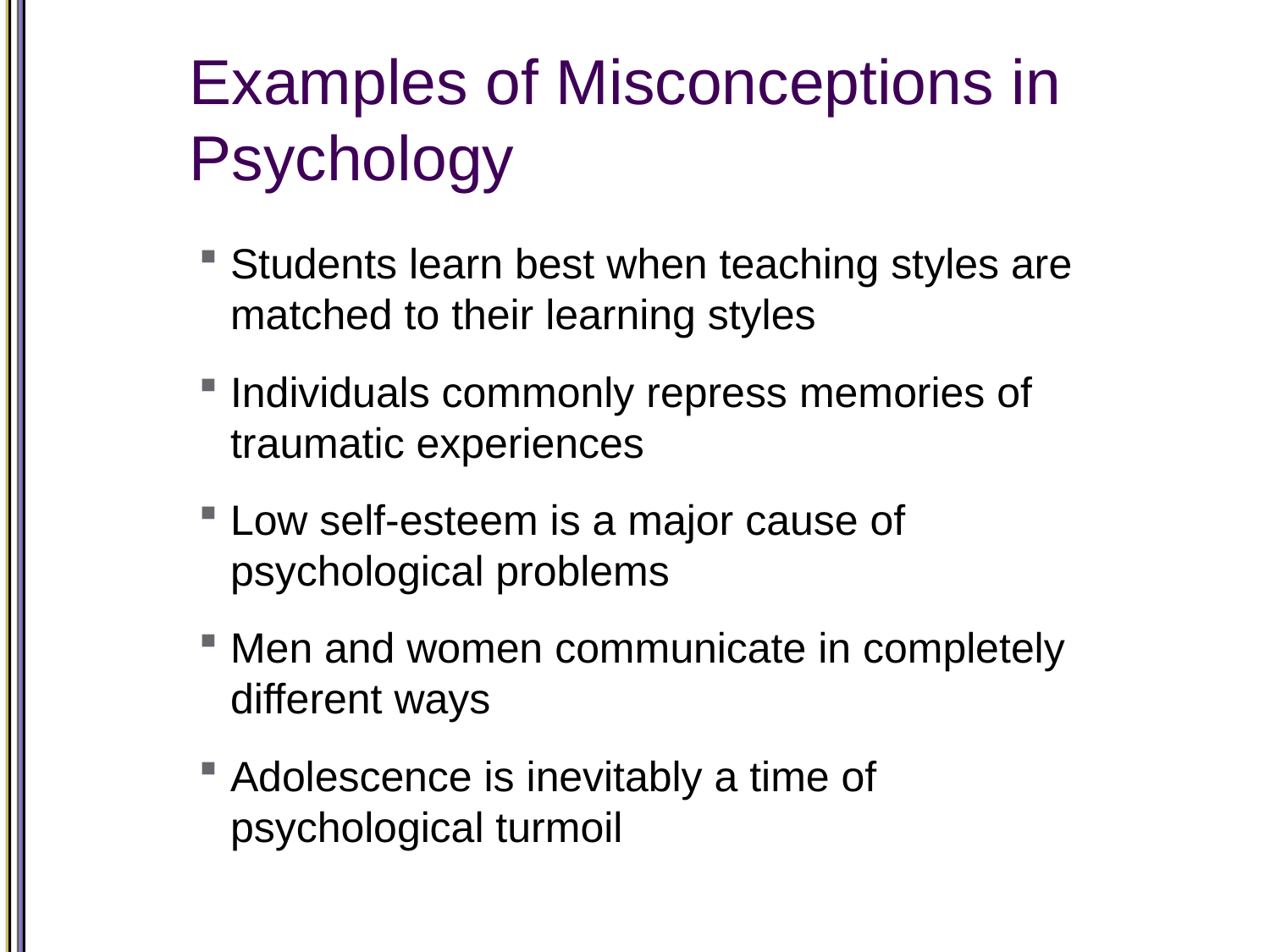

# Examples of Misconceptions in Psychology
Students learn best when teaching styles are matched to their learning styles
Individuals commonly repress memories of traumatic experiences
Low self-esteem is a major cause of psychological problems
Men and women communicate in completely different ways
Adolescence is inevitably a time of psychological turmoil